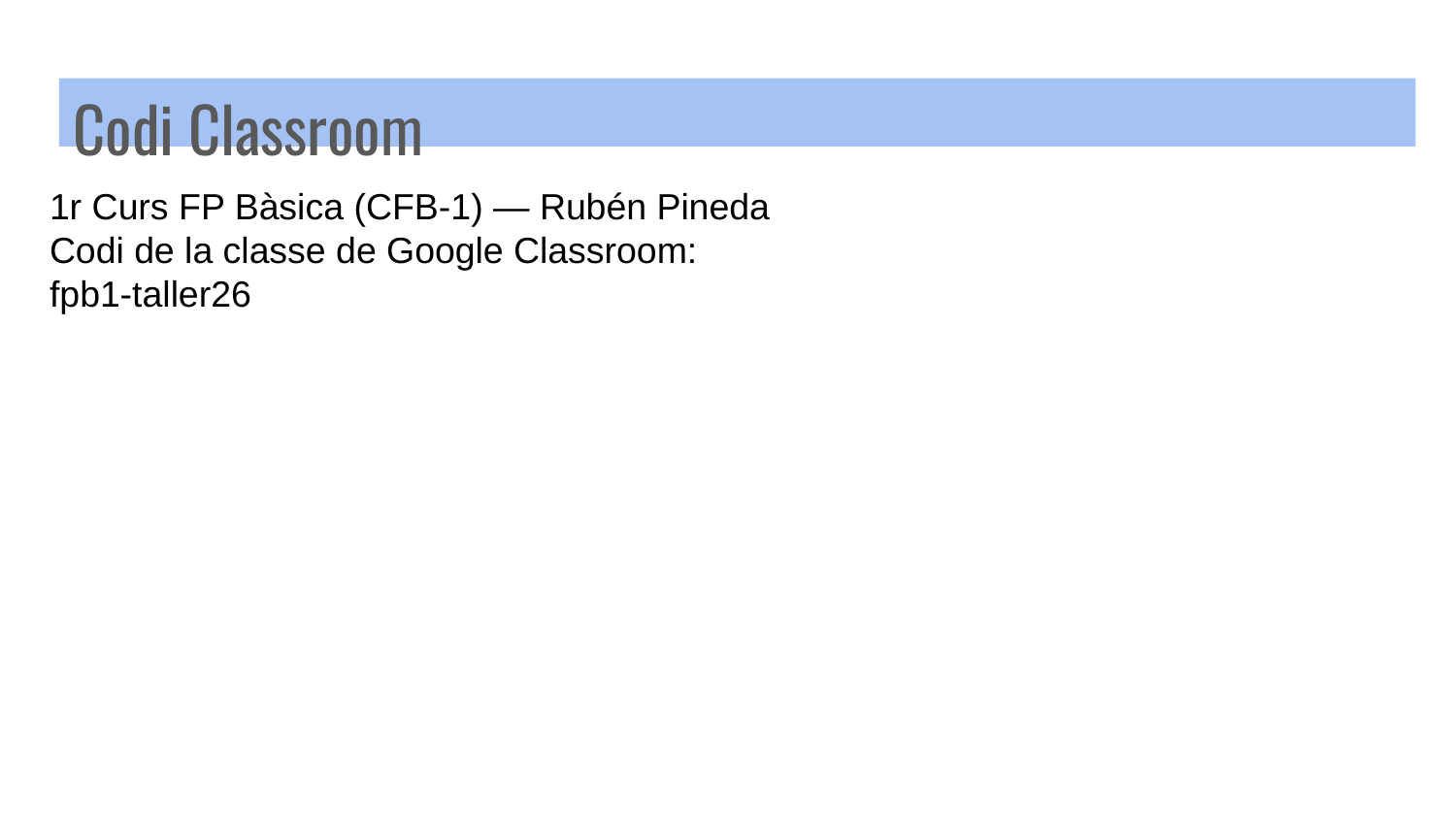

Codi Classroom
1r Curs FP Bàsica (CFB-1) — Rubén Pineda
Codi de la classe de Google Classroom:
fpb1-taller26